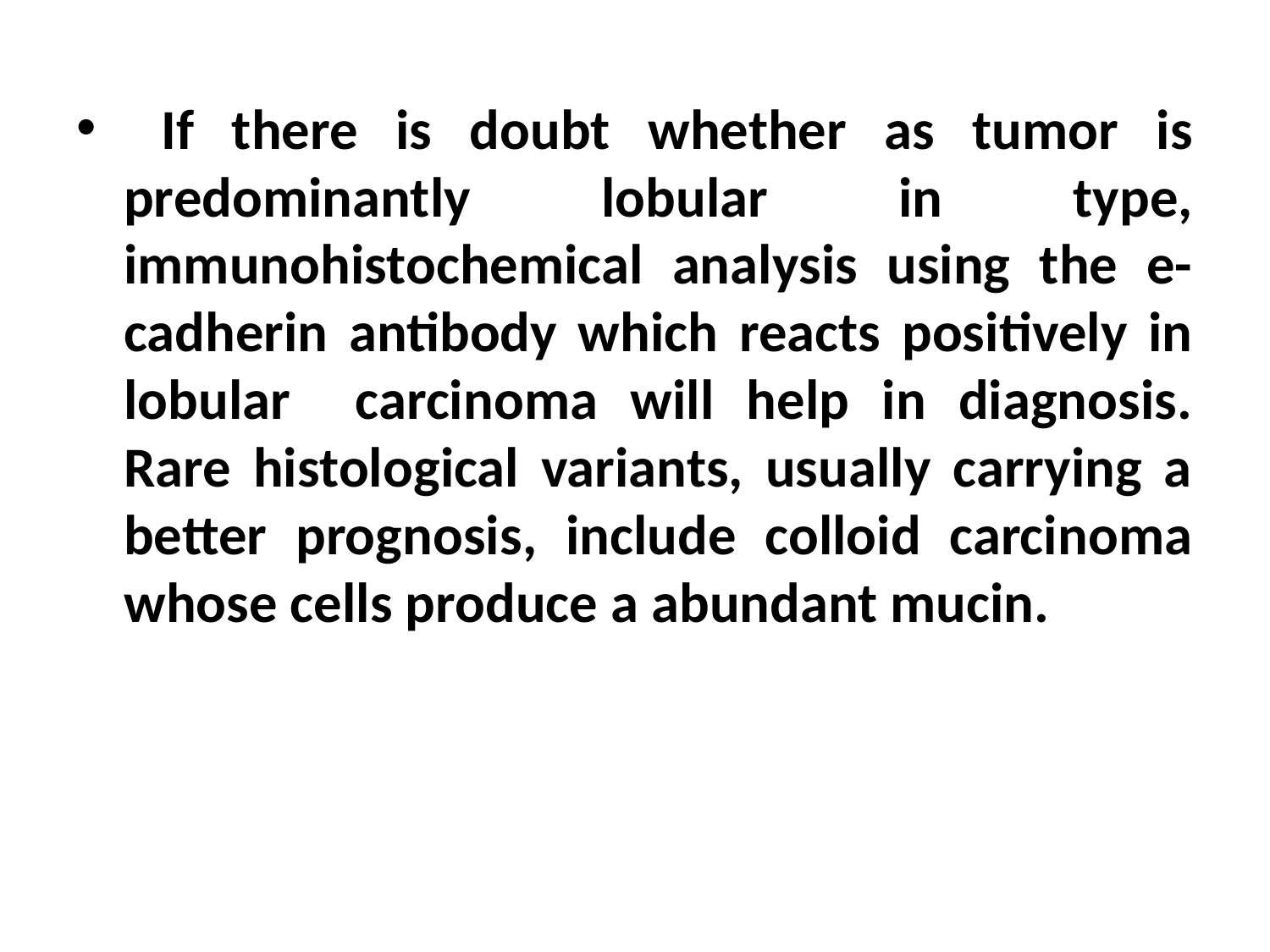

If there is doubt whether as tumor is predominantly lobular in type, immunohistochemical analysis using the e- cadherin antibody which reacts positively in lobular  carcinoma will help in diagnosis. Rare histological variants, usually carrying a better prognosis, include colloid carcinoma whose cells produce a abundant mucin.